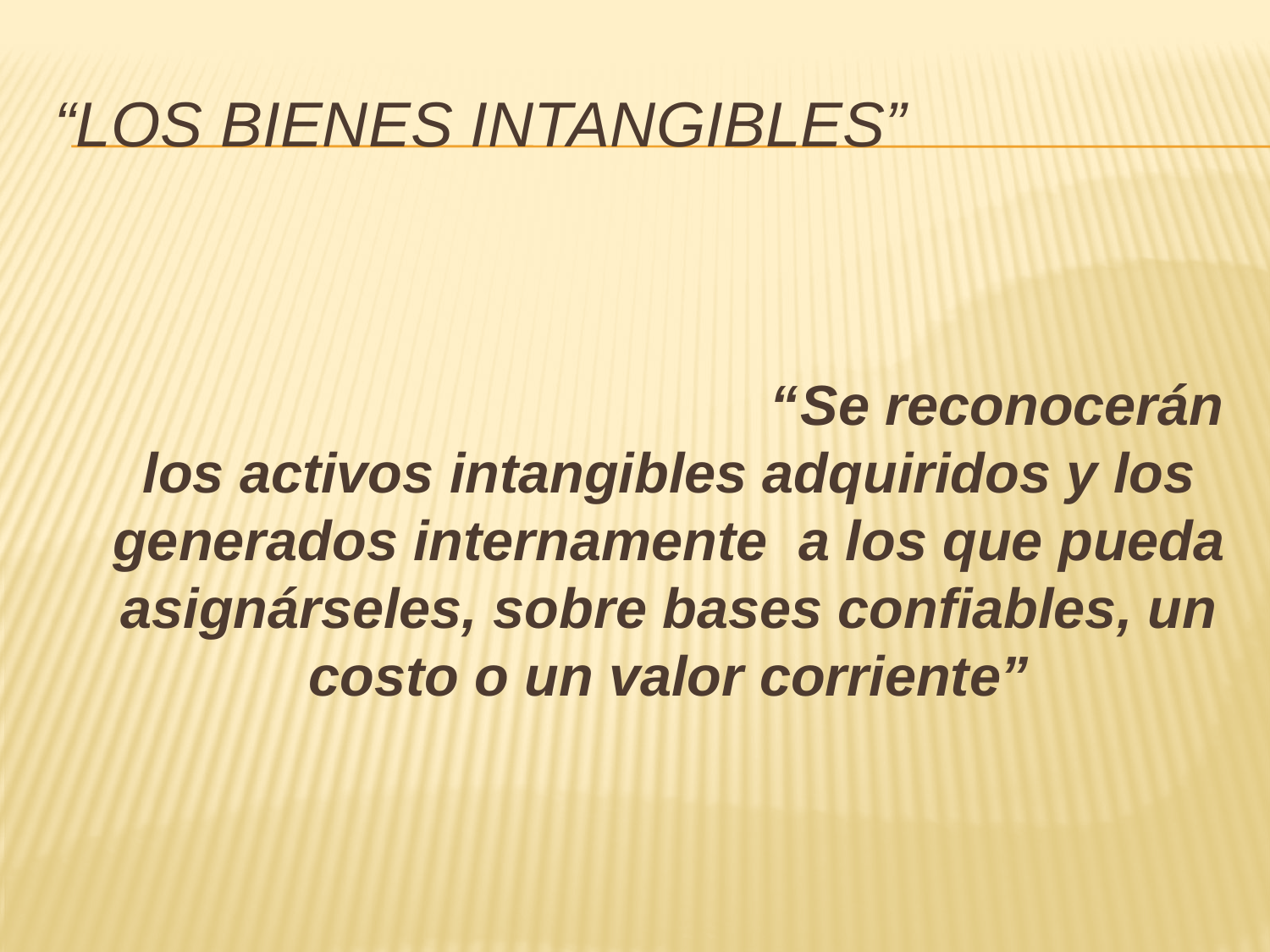

# “los bienes intangibles”

                                                                                                                      “Se reconocerán los activos intangibles adquiridos y los generados internamente  a los que pueda asignárseles, sobre bases confiables, un costo o un valor corriente”